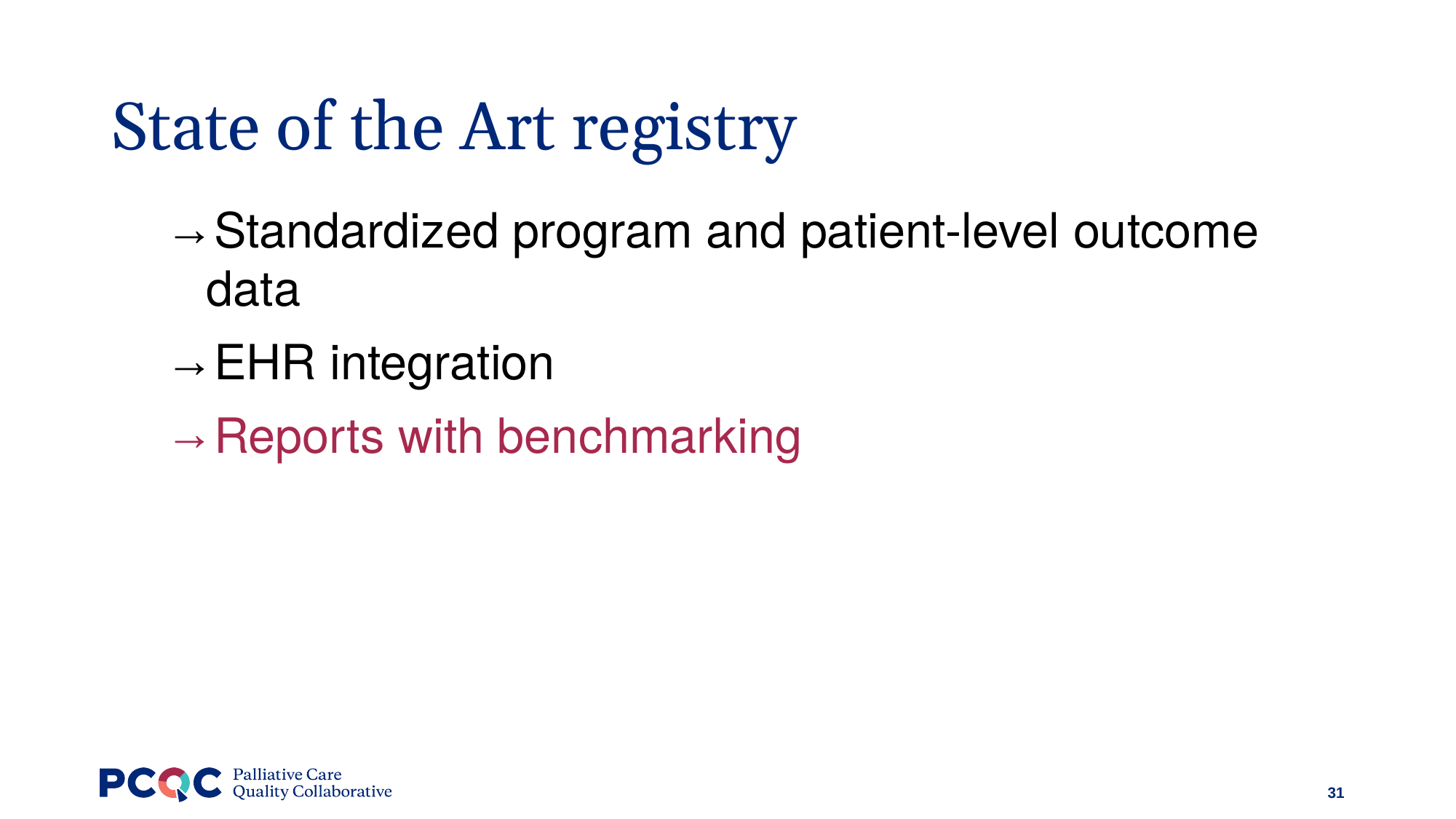

# State of the Art registry
Standardized program and patient-level outcome data
EHR integration
Reports with benchmarking

31